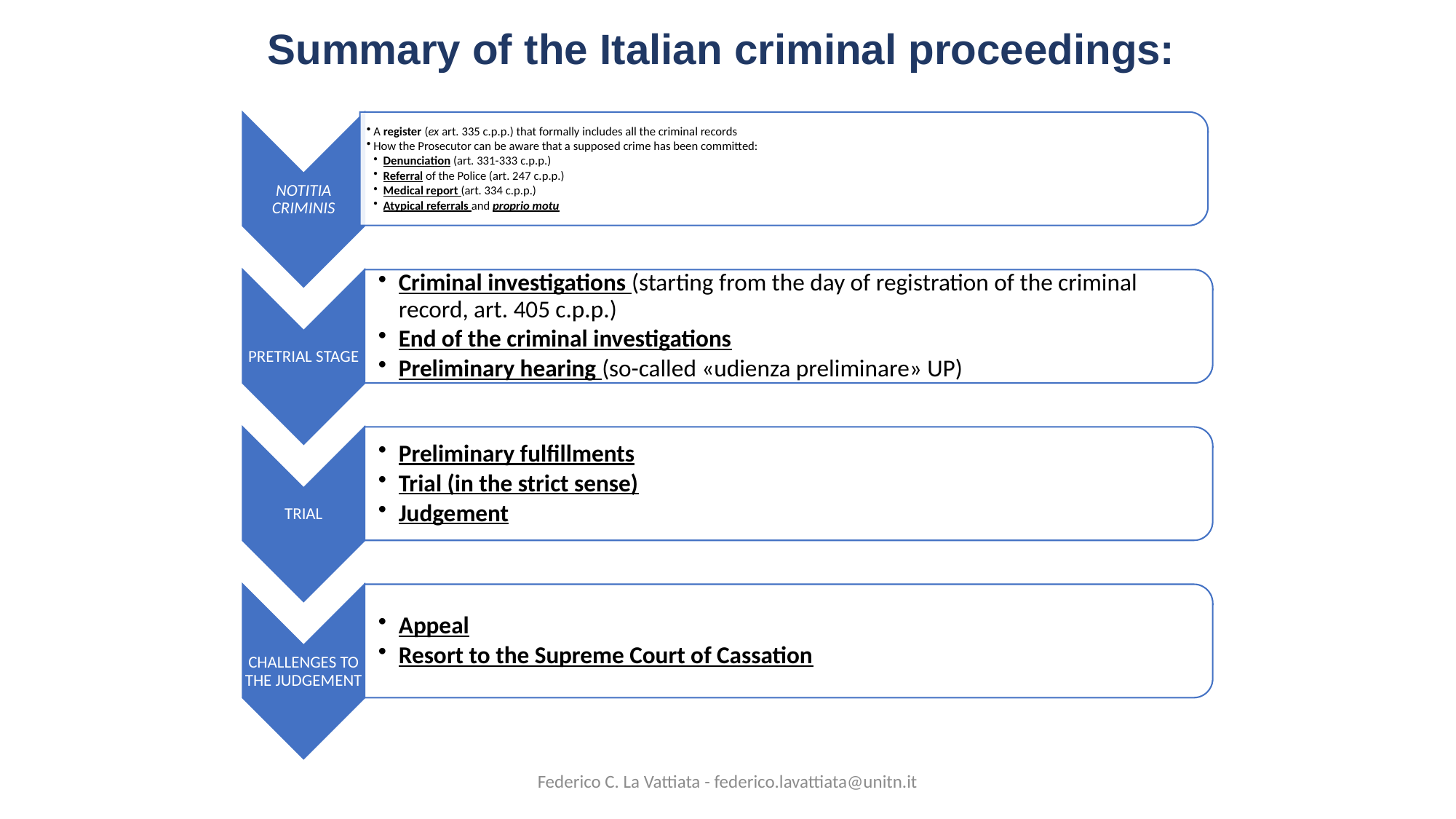

Summary of the Italian criminal proceedings:
NOTITIA CRIMINIS
A register (ex art. 335 c.p.p.) that formally includes all the criminal records
How the Prosecutor can be aware that a supposed crime has been committed:
 Denunciation (art. 331-333 c.p.p.)
 Referral of the Police (art. 247 c.p.p.)
 Medical report (art. 334 c.p.p.)
 Atypical referrals and proprio motu
PRETRIAL STAGE
Criminal investigations (starting from the day of registration of the criminal record, art. 405 c.p.p.)
End of the criminal investigations
Preliminary hearing (so-called «udienza preliminare» UP)
TRIAL
Preliminary fulfillments
Trial (in the strict sense)
Judgement
CHALLENGES TO THE JUDGEMENT
Appeal
Resort to the Supreme Court of Cassation
Federico C. La Vattiata - federico.lavattiata@unitn.it